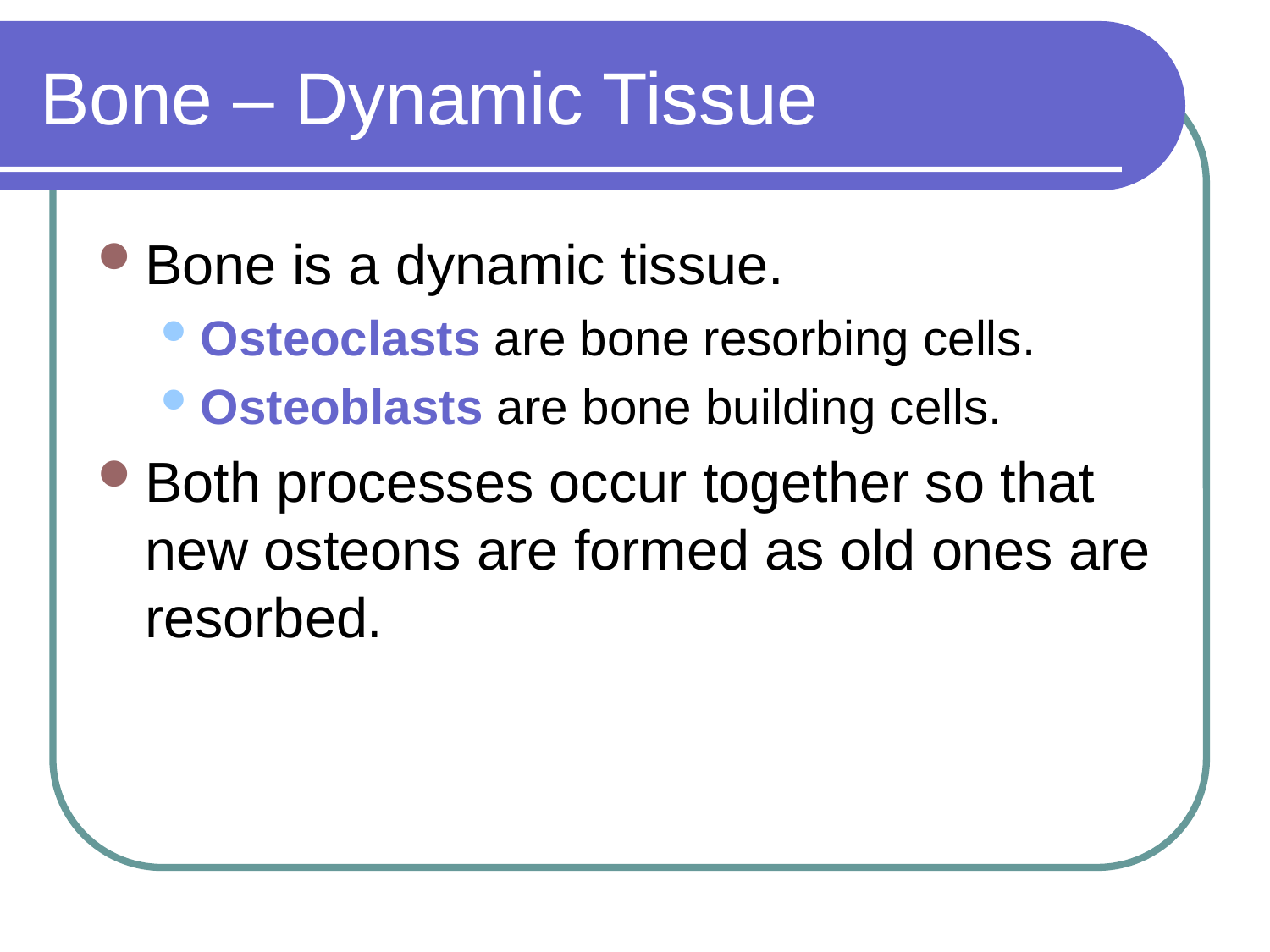

# Bone – Dynamic Tissue
Bone is a dynamic tissue.
Osteoclasts are bone resorbing cells.
Osteoblasts are bone building cells.
Both processes occur together so that new osteons are formed as old ones are resorbed.